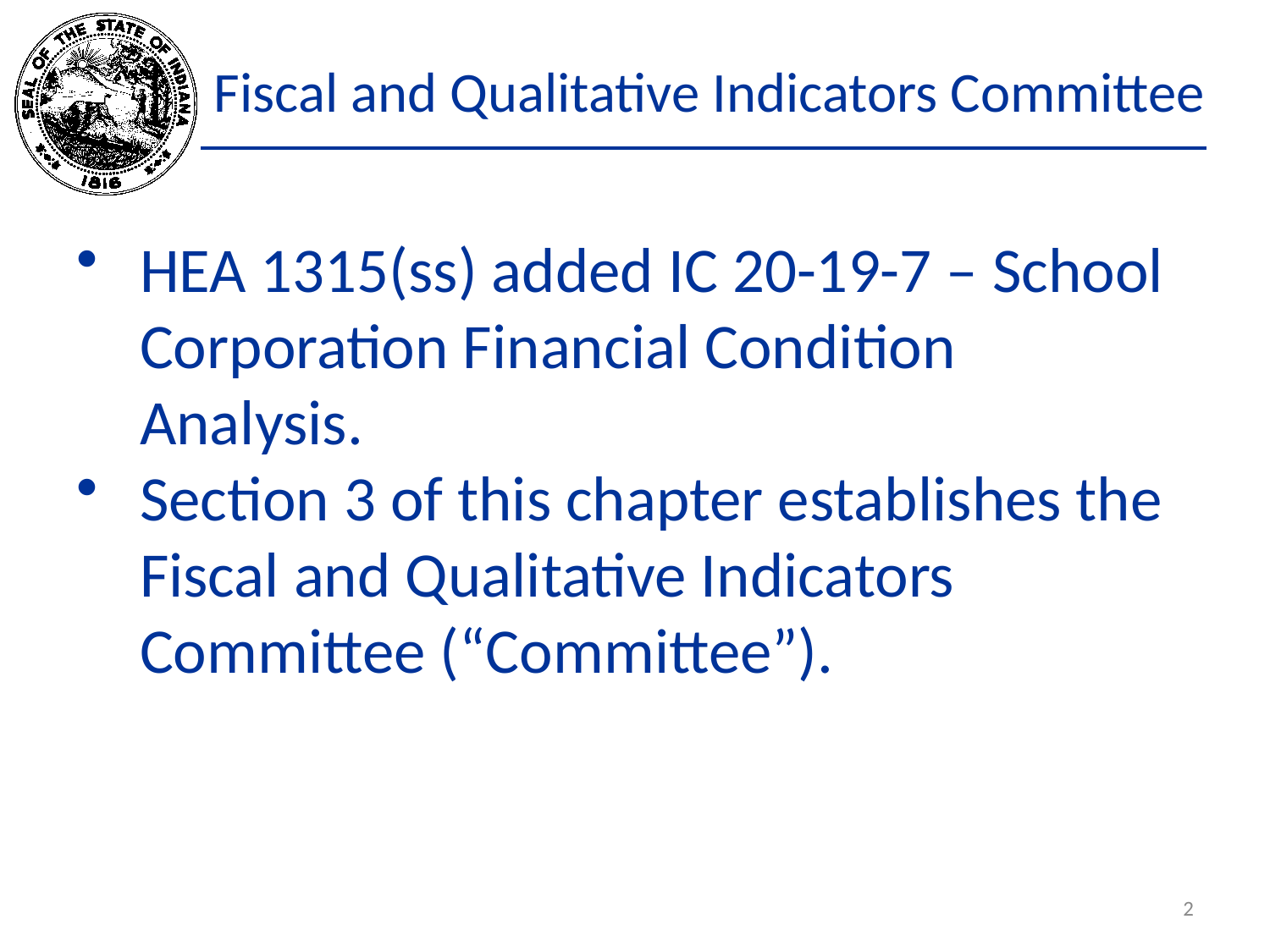

# Fiscal and Qualitative Indicators Committee
HEA 1315(ss) added IC 20-19-7 – School Corporation Financial Condition Analysis.
Section 3 of this chapter establishes the Fiscal and Qualitative Indicators Committee (“Committee”).

2